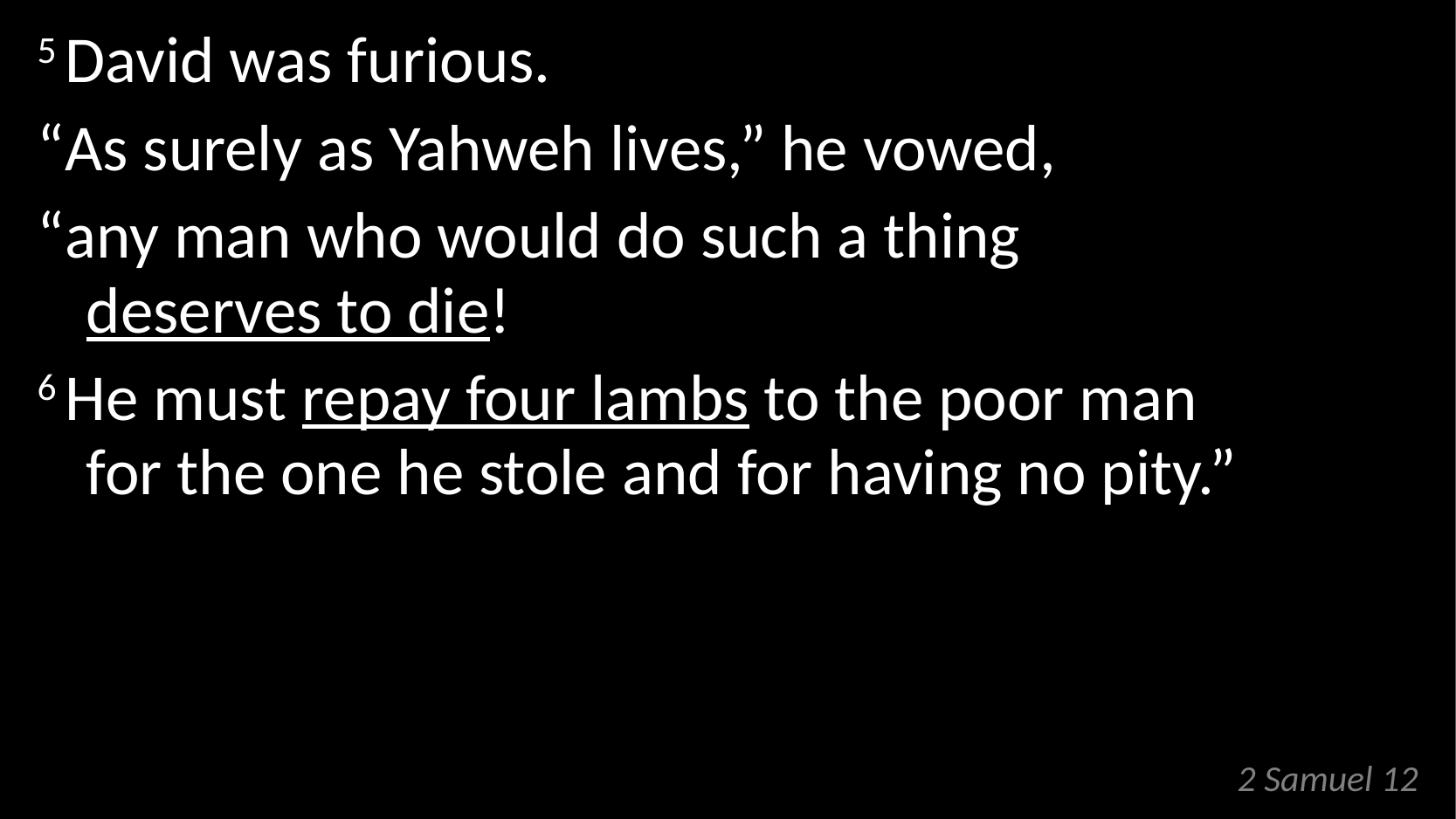

5 David was furious.
“As surely as Yahweh lives,” he vowed,
“any man who would do such a thing
deserves to die!
6 He must repay four lambs to the poor man
for the one he stole and for having no pity.”
# 2 Samuel 12